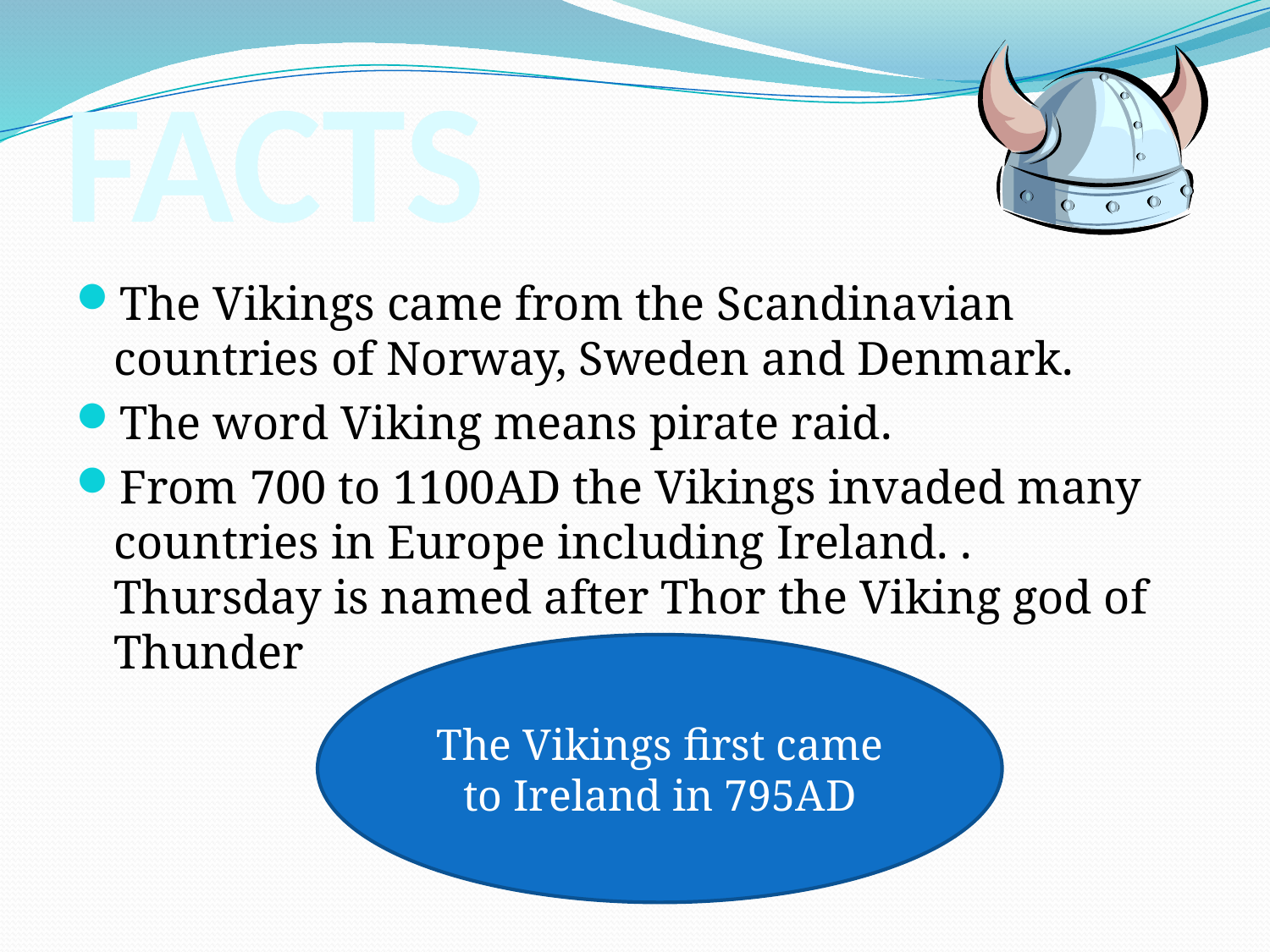

# FACTS
The Vikings came from the Scandinavian countries of Norway, Sweden and Denmark.
The word Viking means pirate raid.
From 700 to 1100AD the Vikings invaded many countries in Europe including Ireland. .  Thursday is named after Thor the Viking god of Thunder
The Vikings first came to Ireland in 795AD